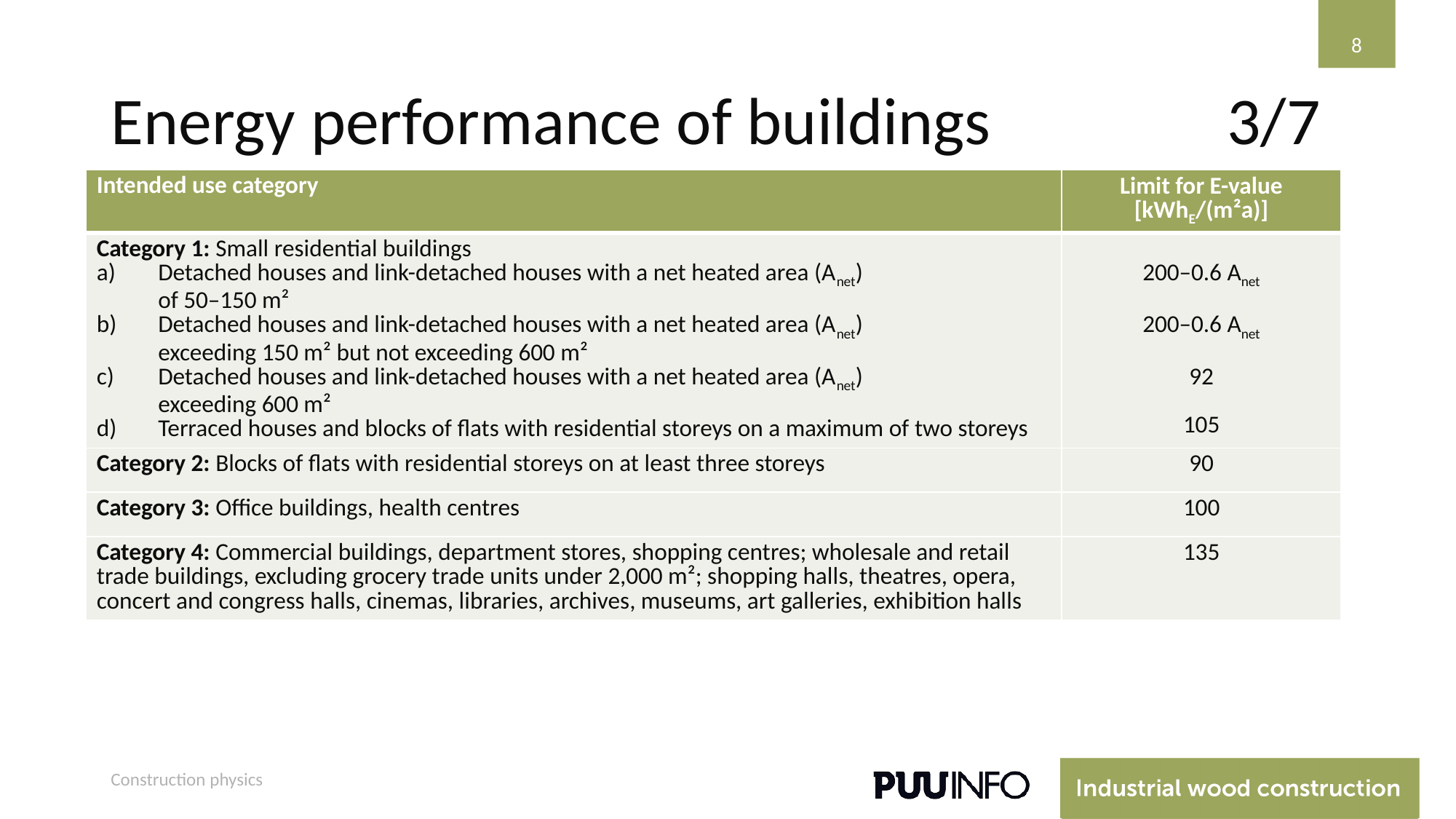

8
# Energy performance of buildings
3/7
| Intended use category | Limit for E-value [kWhE/(m²a)] |
| --- | --- |
| Category 1: Small residential buildings Detached houses and link-detached houses with a net heated area (Anet) of 50–150 m² Detached houses and link-detached houses with a net heated area (Anet) exceeding 150 m² but not exceeding 600 m² Detached houses and link-detached houses with a net heated area (Anet) exceeding 600 m² Terraced houses and blocks of flats with residential storeys on a maximum of two storeys | 200–0.6 Anet 200–0.6 Anet 92 105 |
| Category 2: Blocks of flats with residential storeys on at least three storeys | 90 |
| Category 3: Office buildings, health centres | 100 |
| Category 4: Commercial buildings, department stores, shopping centres; wholesale and retail trade buildings, excluding grocery trade units under 2,000 m²; shopping halls, theatres, opera, concert and congress halls, cinemas, libraries, archives, museums, art galleries, exhibition halls | 135 |
Construction physics